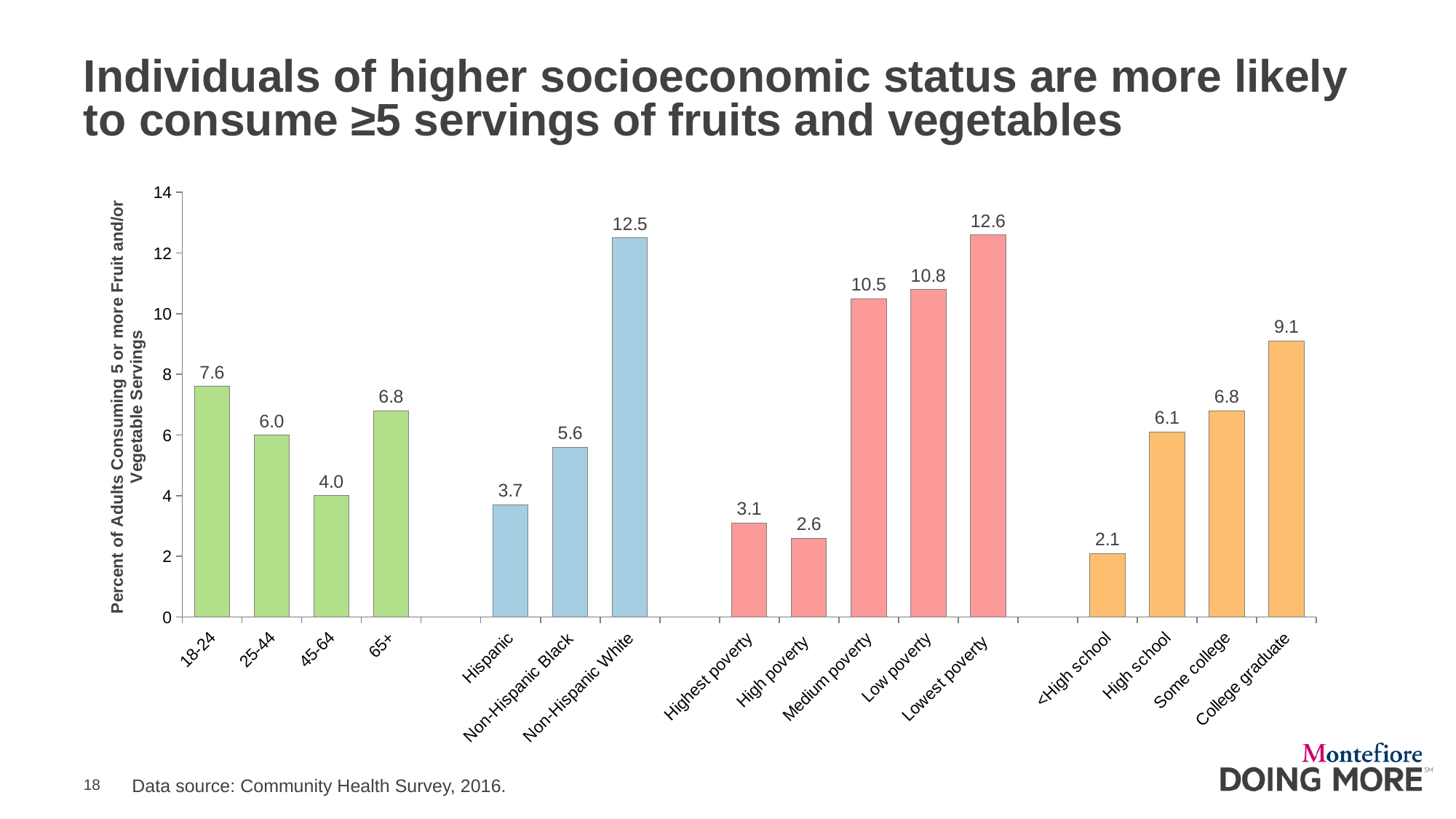

# Individuals of higher socioeconomic status are more likely to consume ≥5 servings of fruits and vegetables

### Chart

| Category |  |
|---|---|
| 18-24 | 7.6 |
| 25-44 | 6.0 |
| 45-64 | 4.0 |
| 65+ | 6.8 |
|  | None |
| Hispanic | 3.7 |
| Non-Hispanic Black | 5.6 |
| Non-Hispanic White | 12.5 |
|  | None |
| Highest poverty | 3.1 |
| High poverty  | 2.6 |
| Medium poverty | 10.5 |
| Low poverty | 10.8 |
| Lowest poverty  | 12.6 |
|  | None |
| <High school | 2.1 |
| High school | 6.1 |
| Some college | 6.8 |
| College graduate | 9.1 |
Data source: Community Health Survey, 2016.